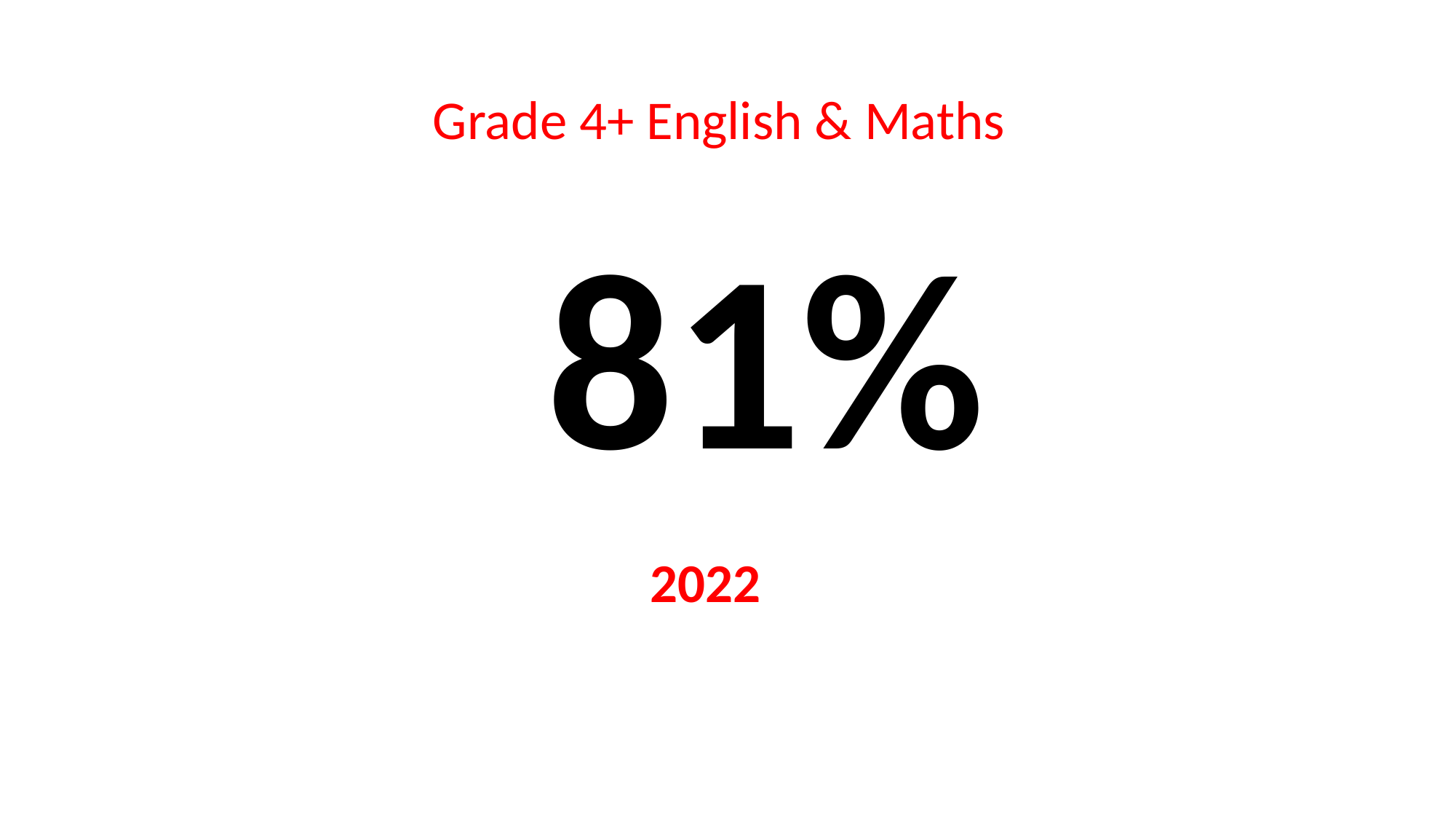

Grade 4+ English & Maths
81%
2022